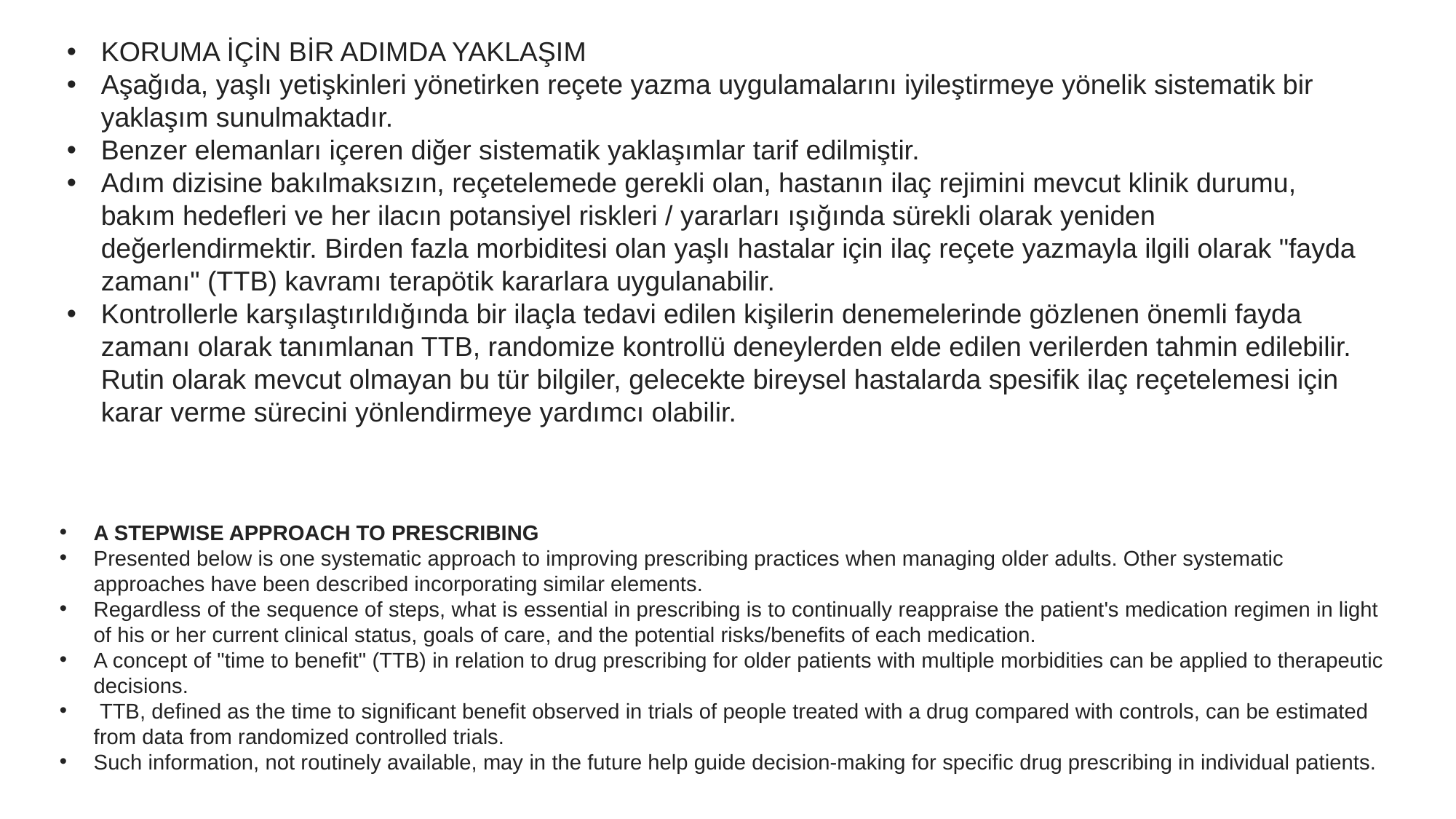

KORUMA İÇİN BİR ADIMDA YAKLAŞIM
Aşağıda, yaşlı yetişkinleri yönetirken reçete yazma uygulamalarını iyileştirmeye yönelik sistematik bir yaklaşım sunulmaktadır.
Benzer elemanları içeren diğer sistematik yaklaşımlar tarif edilmiştir.
Adım dizisine bakılmaksızın, reçetelemede gerekli olan, hastanın ilaç rejimini mevcut klinik durumu, bakım hedefleri ve her ilacın potansiyel riskleri / yararları ışığında sürekli olarak yeniden değerlendirmektir. Birden fazla morbiditesi olan yaşlı hastalar için ilaç reçete yazmayla ilgili olarak "fayda zamanı" (TTB) kavramı terapötik kararlara uygulanabilir.
Kontrollerle karşılaştırıldığında bir ilaçla tedavi edilen kişilerin denemelerinde gözlenen önemli fayda zamanı olarak tanımlanan TTB, randomize kontrollü deneylerden elde edilen verilerden tahmin edilebilir. Rutin olarak mevcut olmayan bu tür bilgiler, gelecekte bireysel hastalarda spesifik ilaç reçetelemesi için karar verme sürecini yönlendirmeye yardımcı olabilir.
A STEPWISE APPROACH TO PRESCRIBING
Presented below is one systematic approach to improving prescribing practices when managing older adults. Other systematic approaches have been described incorporating similar elements.
Regardless of the sequence of steps, what is essential in prescribing is to continually reappraise the patient's medication regimen in light of his or her current clinical status, goals of care, and the potential risks/benefits of each medication.
A concept of "time to benefit" (TTB) in relation to drug prescribing for older patients with multiple morbidities can be applied to therapeutic decisions.
 TTB, defined as the time to significant benefit observed in trials of people treated with a drug compared with controls, can be estimated from data from randomized controlled trials.
Such information, not routinely available, may in the future help guide decision-making for specific drug prescribing in individual patients.